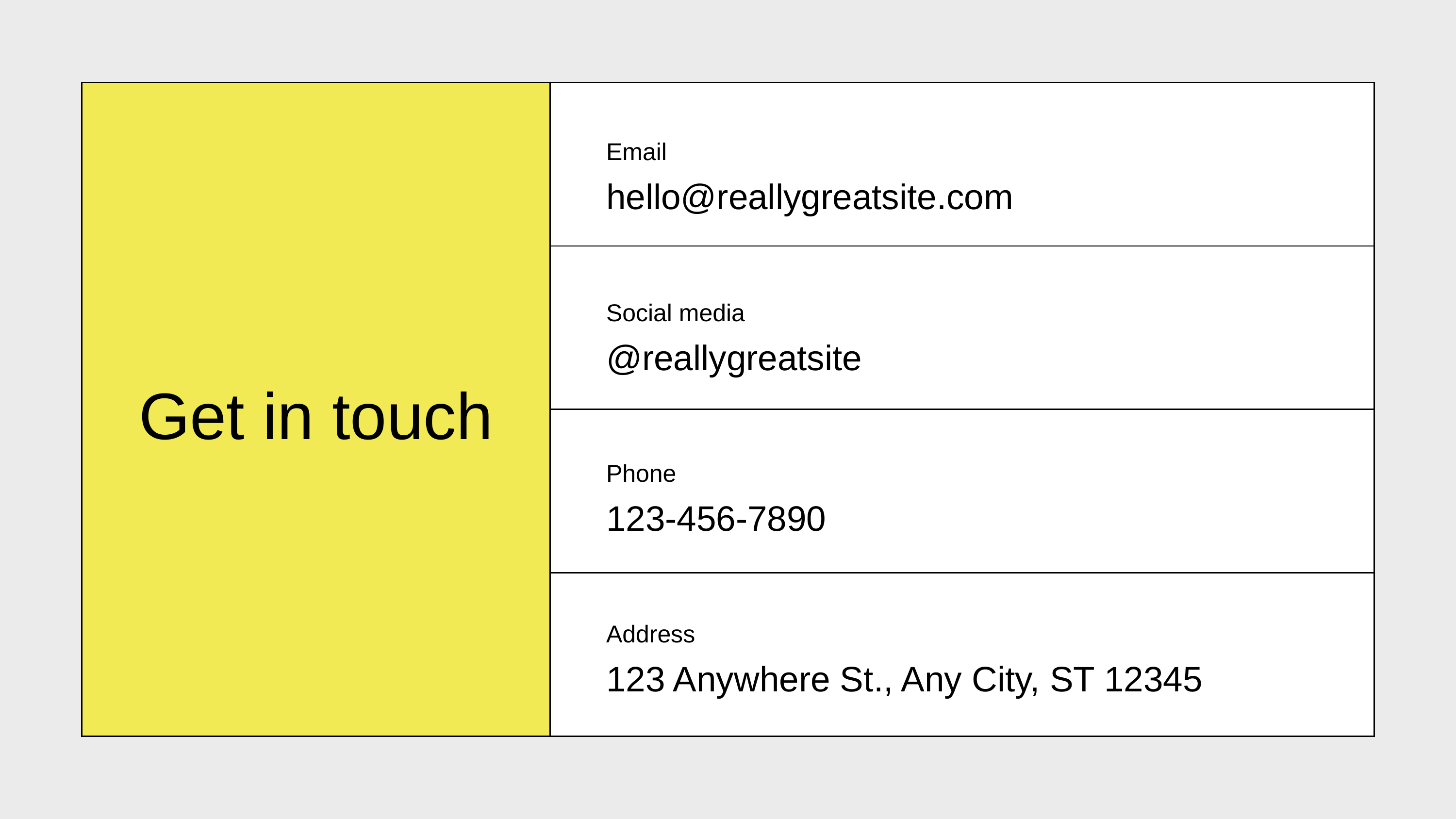

| Get in touch |  |
| --- | --- |
|  |  |
|  |  |
|  |  |
Email
hello@reallygreatsite.com
Social media
@reallygreatsite
Phone
123-456-7890
Address
123 Anywhere St., Any City, ST 12345